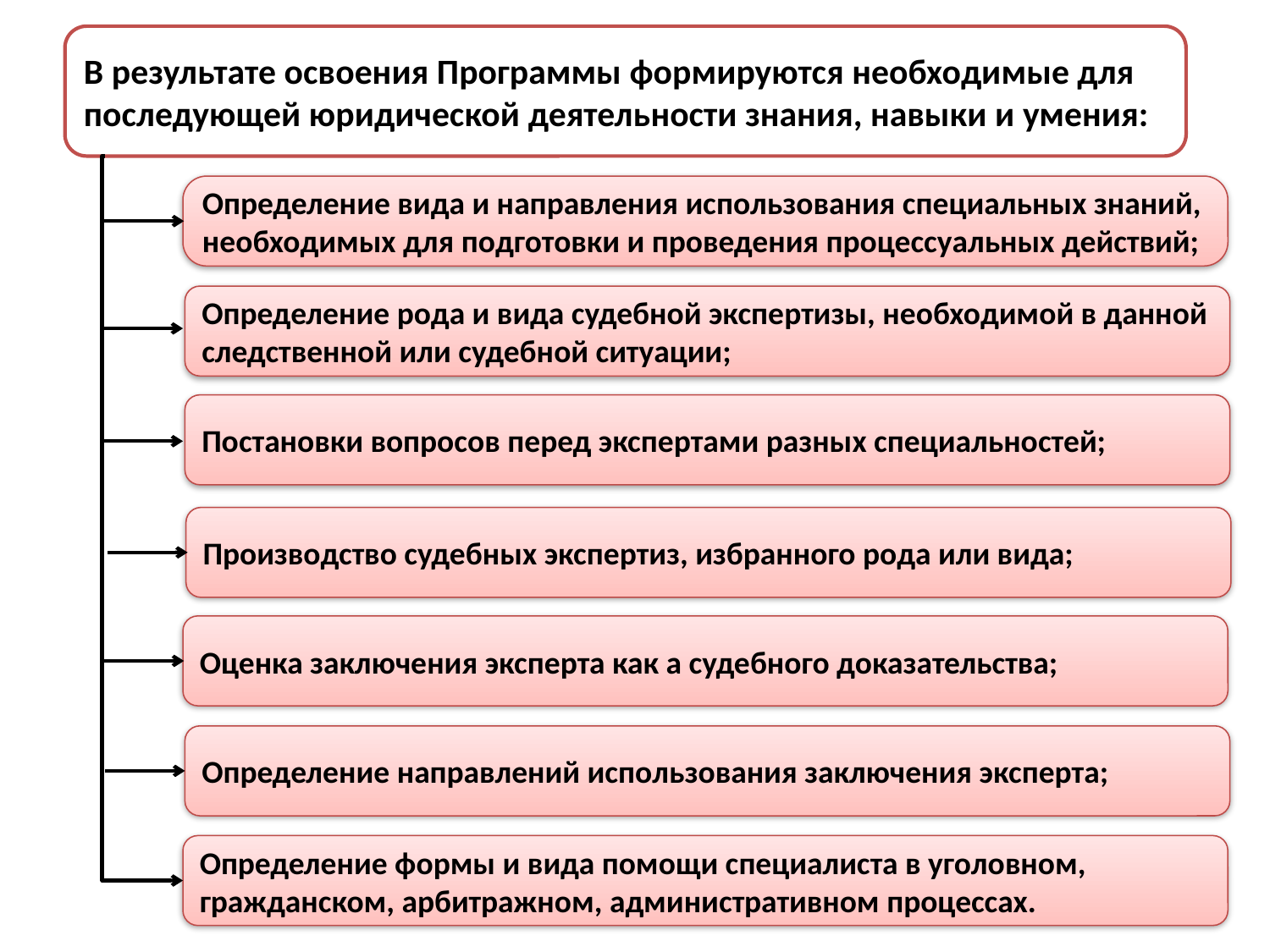

В результате освоения Программы формируются необходимые для последующей юридической деятельности знания, навыки и умения:
Определение вида и направления использования специальных знаний, необходимых для подготовки и проведения процессуальных действий;
Определение рода и вида судебной экспертизы, необходимой в данной следственной или судебной ситуации;
Постановки вопросов перед экспертами разных специальностей;
Производство судебных экспертиз, избранного рода или вида;
Оценка заключения эксперта как а судебного доказательства;
Определение направлений использования заключения эксперта;
Определение формы и вида помощи специалиста в уголовном, гражданском, арбитражном, административном процессах.